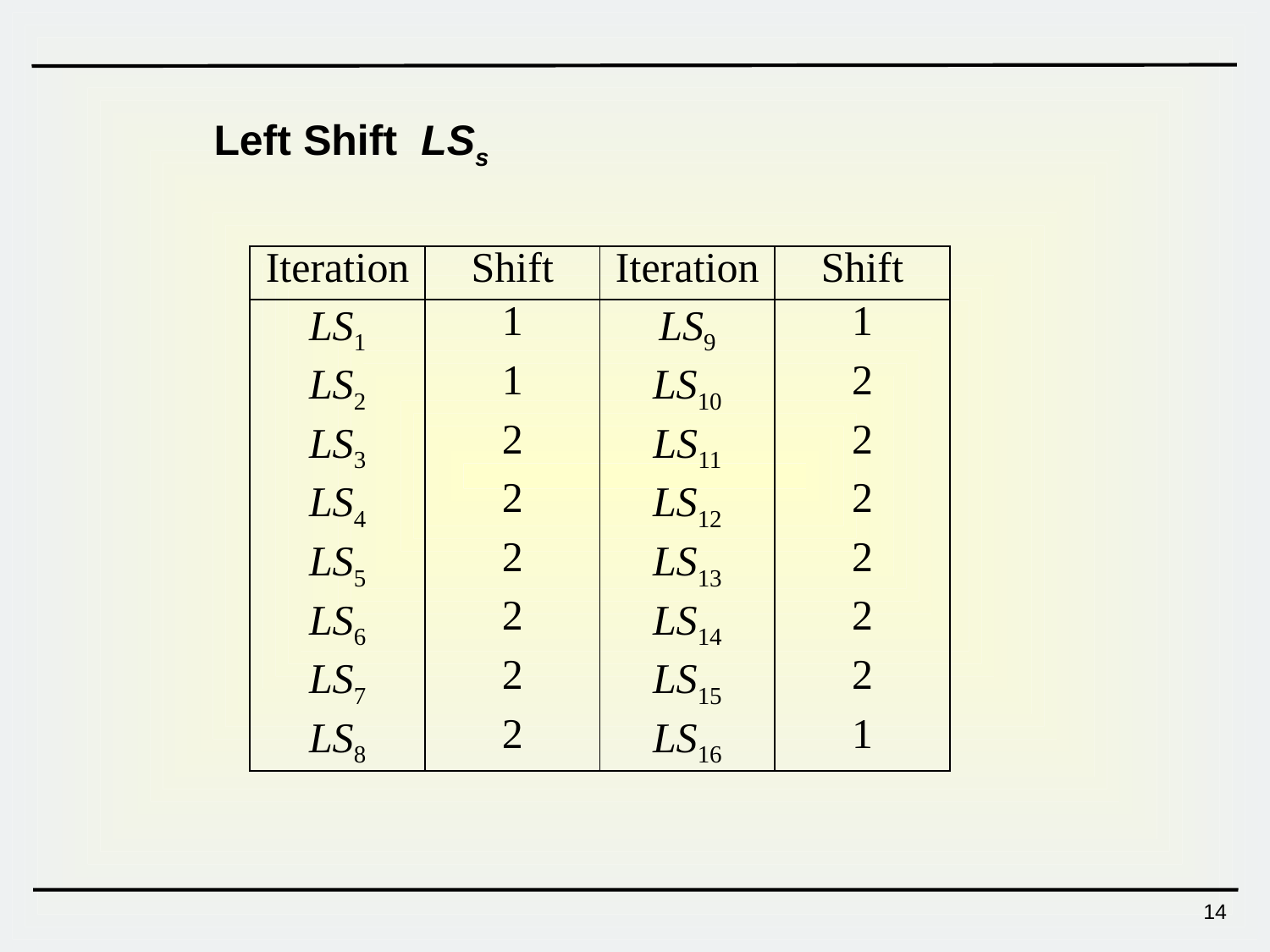

Left Shift  LSs
| Iteration | Shift | Iteration | Shift |
| --- | --- | --- | --- |
| LS1 | 1 | LS9 | 1 |
| LS2 | 1 | LS10 | 2 |
| LS3 | 2 | LS11 | 2 |
| LS4 | 2 | LS12 | 2 |
| LS5 | 2 | LS13 | 2 |
| LS6 | 2 | LS14 | 2 |
| LS7 | 2 | LS15 | 2 |
| LS8 | 2 | LS16 | 1 |
14